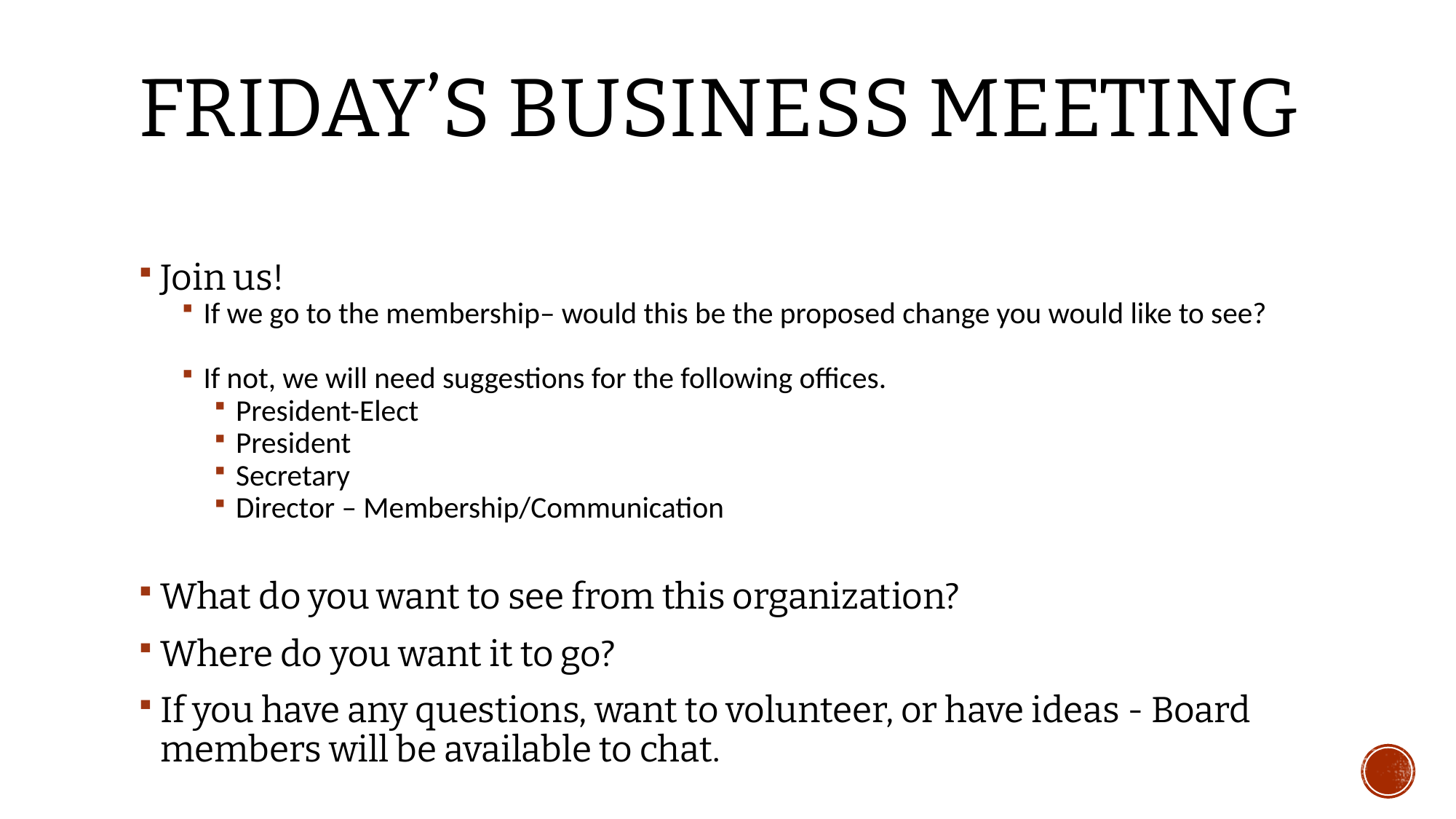

# Friday’s Business Meeting
Join us!
If we go to the membership– would this be the proposed change you would like to see?

If not, we will need suggestions for the following offices.
President-Elect
President
Secretary
Director – Membership/Communication

What do you want to see from this organization?
Where do you want it to go?
If you have any questions, want to volunteer, or have ideas - Board members will be available to chat.